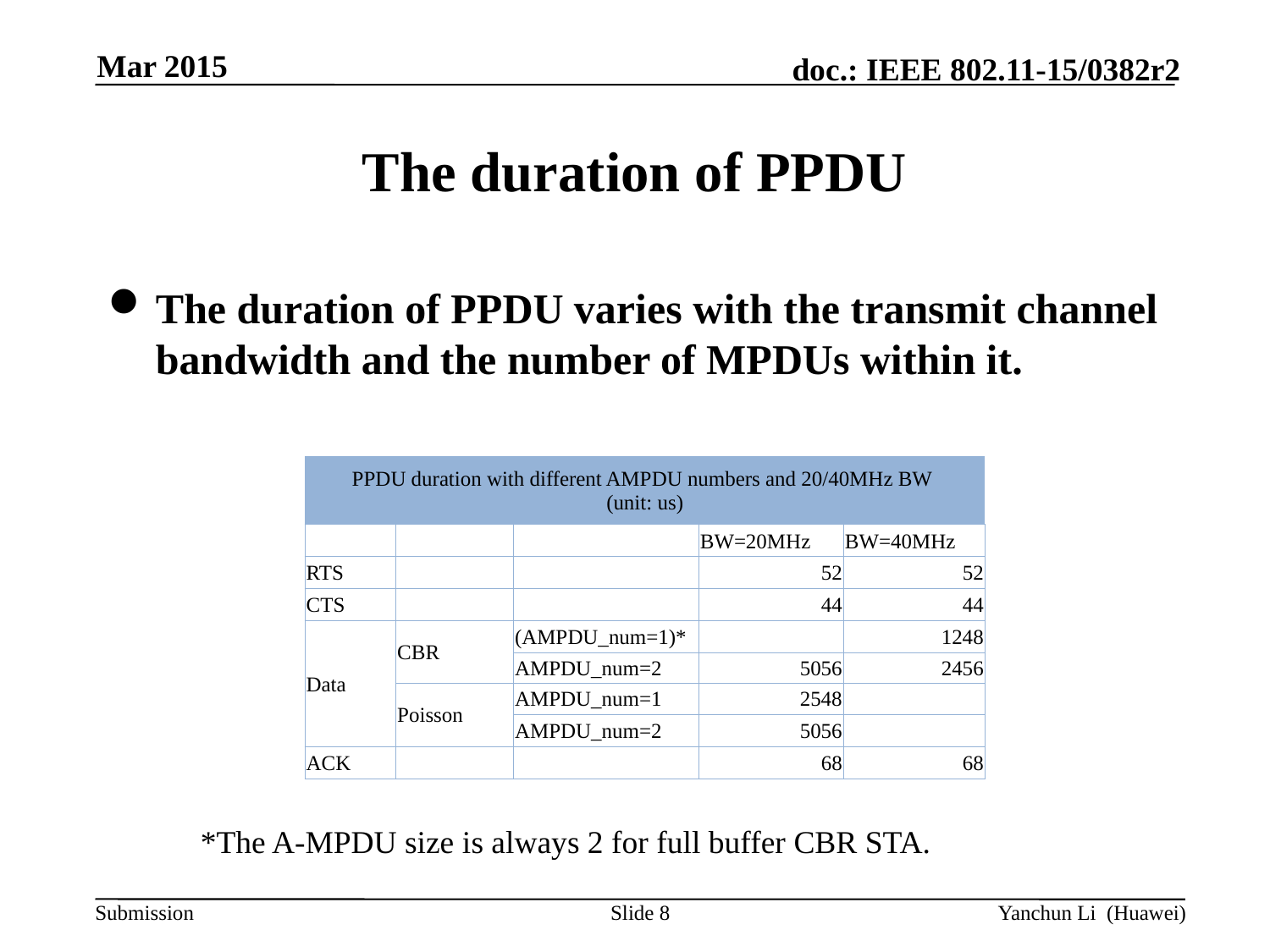

Mar 2015
# The duration of PPDU
The duration of PPDU varies with the transmit channel bandwidth and the number of MPDUs within it.
| PPDU duration with different AMPDU numbers and 20/40MHz BW (unit: us) |  |  |  |  |
| --- | --- | --- | --- | --- |
|  |  |  | BW=20MHz | BW=40MHz |
| RTS |  |  | 52 | 52 |
| CTS |  |  | 44 | 44 |
| Data | CBR | (AMPDU\_num=1)\* |  | 1248 |
|  |  | AMPDU\_num=2 | 5056 | 2456 |
|  | Poisson | AMPDU\_num=1 | 2548 |  |
|  |  | AMPDU\_num=2 | 5056 |  |
| ACK |  |  | 68 | 68 |
*The A-MPDU size is always 2 for full buffer CBR STA.
Slide 8
Yanchun Li  (Huawei)